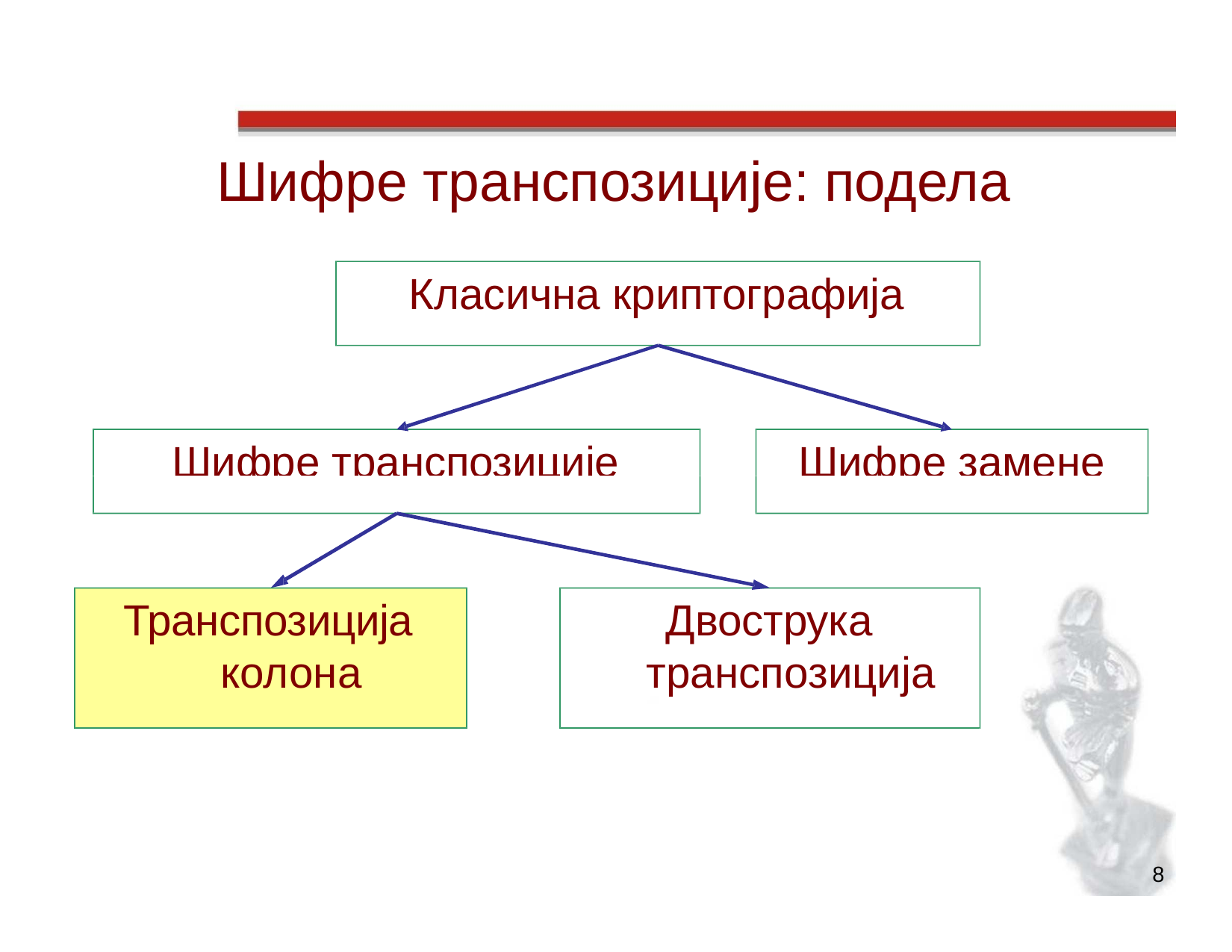

# Шифре транспозиције: подела

Класична криптографија

Шифре транспозиције
Шифре замене

Транспозиција
колона
Двострука  транспозиција
8